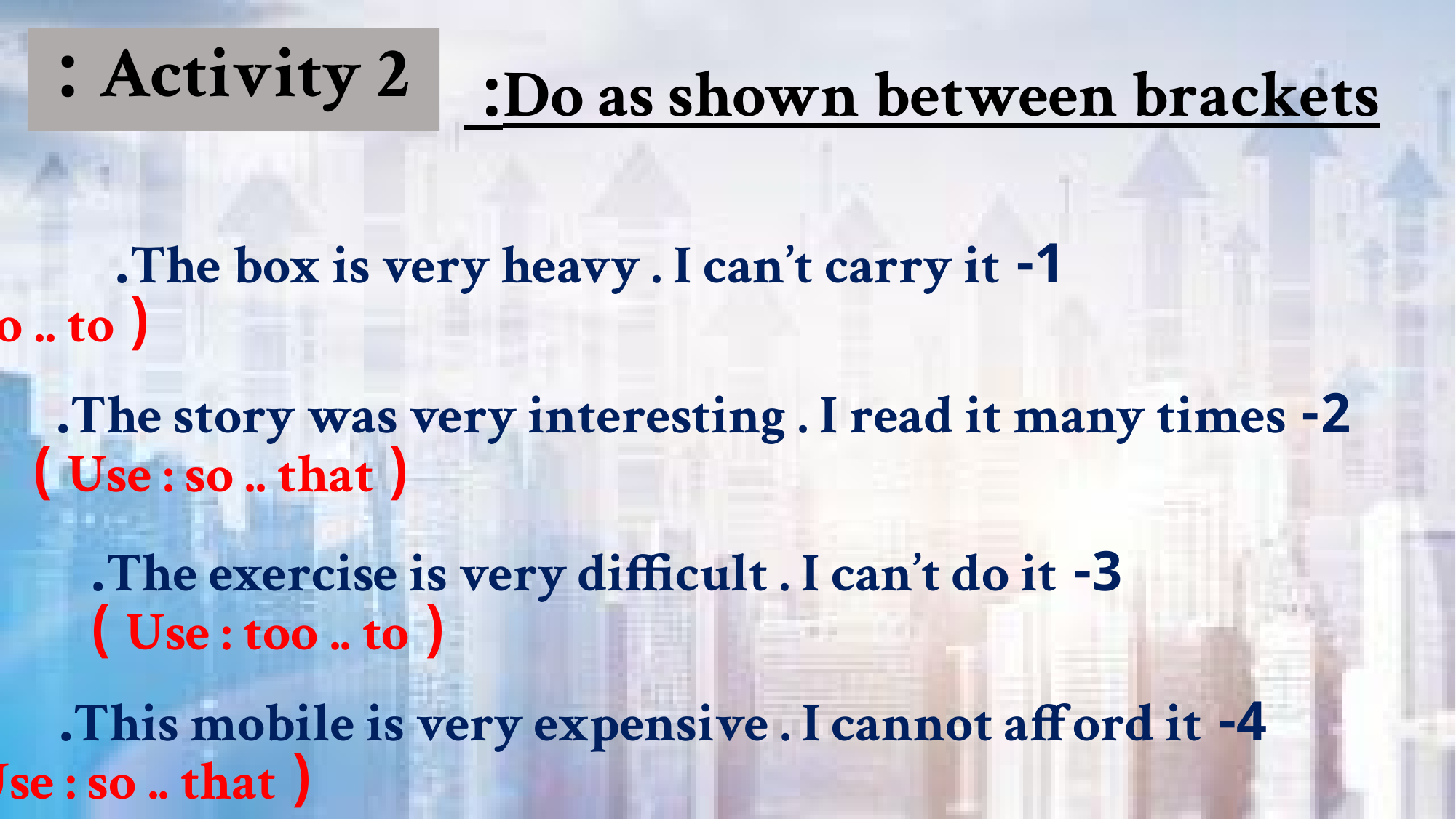

Activity 2 :
Do as shown between brackets:
1- The box is very heavy . I can’t carry it.
                                                                                     ( Use : too .. to )
2- The story was very interesting . I read it many times.
                                                                    ( Use : so .. that )
3- The exercise is very difficult . I can’t do it.
                                                                  ( Use : too .. to )
4- This mobile is very expensive . I cannot afford it.
                                                                            ( Use : so .. that )